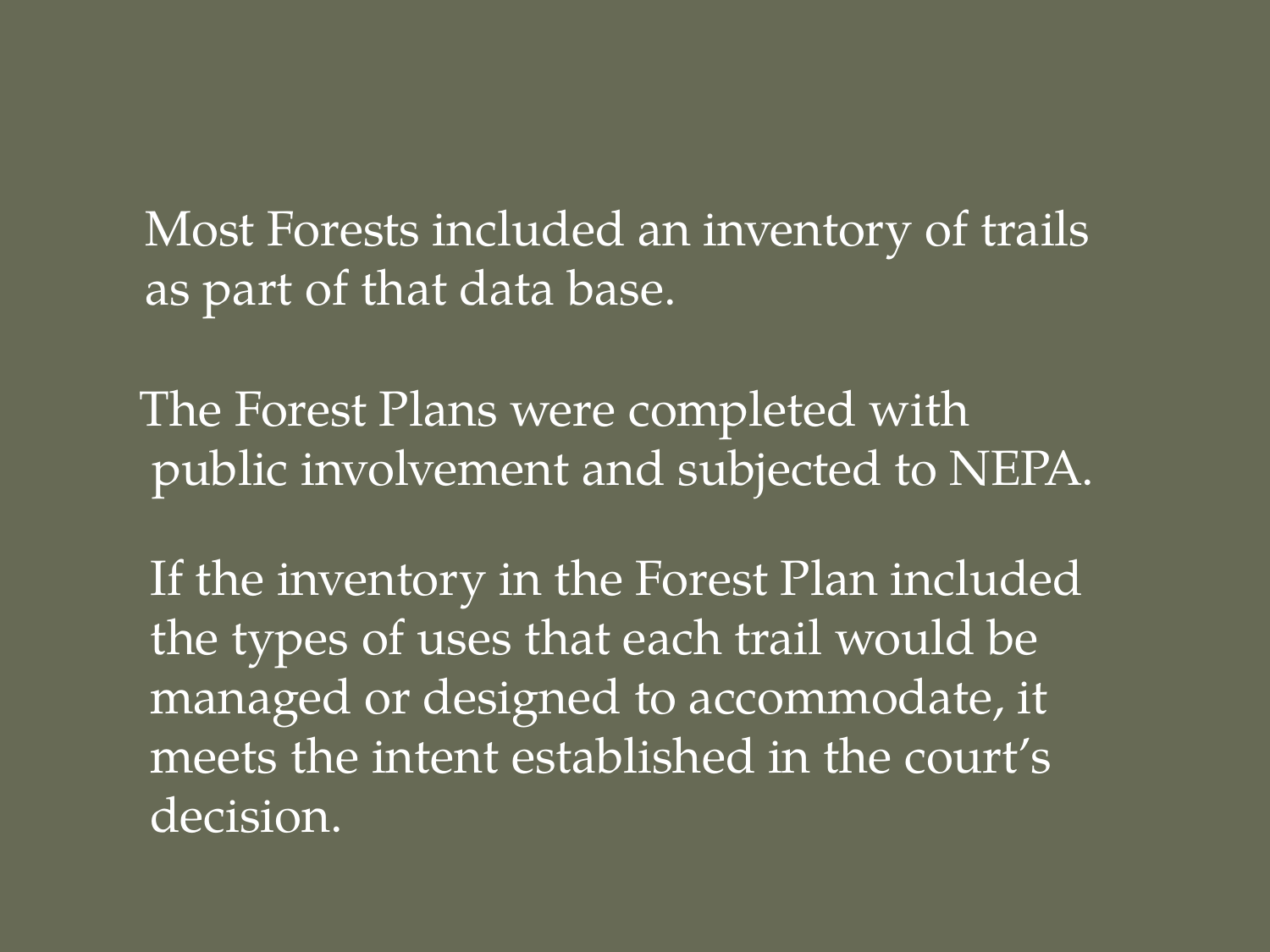

Most Forests included an inventory of trails
 as part of that data base.

The Forest Plans were completed with
 public involvement and subjected to NEPA.

If the inventory in the Forest Plan included the types of uses that each trail would be managed or designed to accommodate, it meets the intent established in the court’s decision.